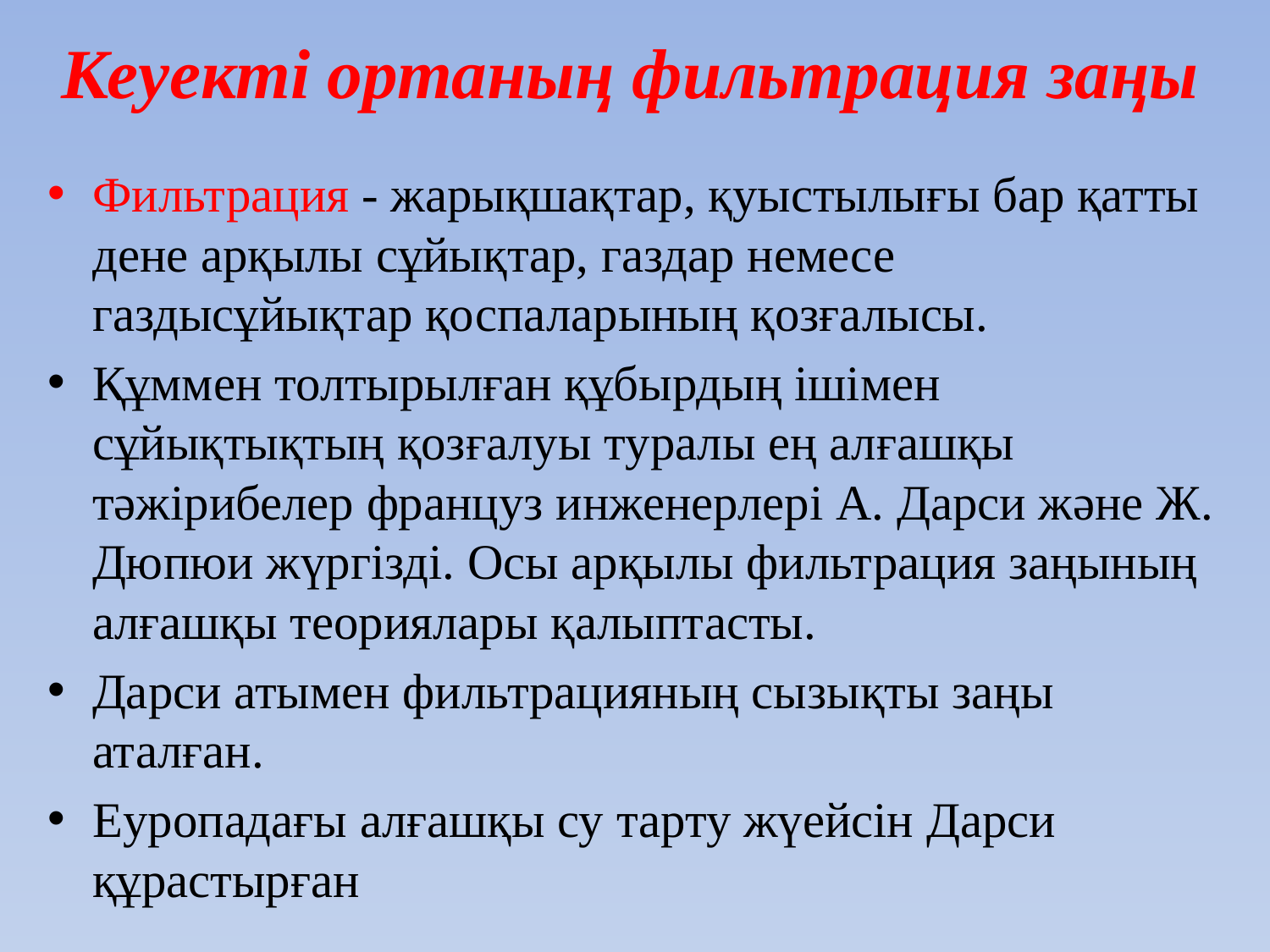

# Кеуекті ортаның фильтрация заңы
Фильтрация - жарықшақтар, қуыстылығы бар қатты дене арқылы сұйықтар, газдар немесе газдысұйықтар қоспаларының қозғалысы.
Құммен толтырылған құбырдың ішімен сұйықтықтың қозғалуы туралы ең алғашқы тәжірибелер француз инженерлері А. Дарси және Ж. Дюпюи жүргізді. Осы арқылы фильтрация заңының алғашқы теориялары қалыптасты.
Дарси атымен фильтрацияның сызықты заңы аталған.
Еуропадағы алғашқы су тарту жүейсін Дарси құрастырған